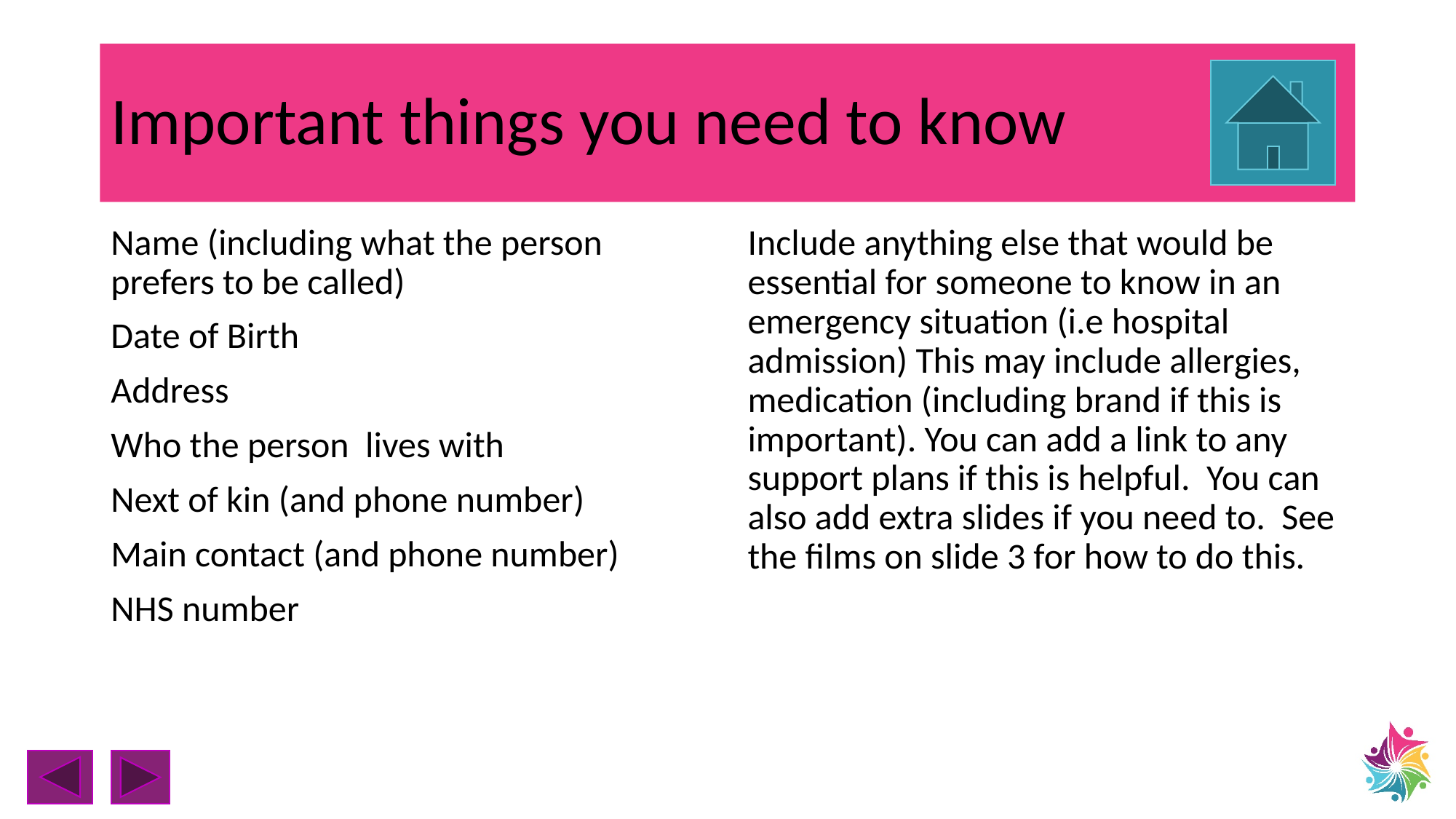

# Important things you need to know

Name (including what the person prefers to be called)
Date of Birth
Address
Who the person  lives with
Next of kin (and phone number)
Main contact (and phone number)
NHS number

Include anything else that would be essential for someone to know in an emergency situation (i.e hospital admission) This may include allergies, medication (including brand if this is important). You can add a link to any support plans if this is helpful.  You can also add extra slides if you need to.  See the films on slide 3 for how to do this.